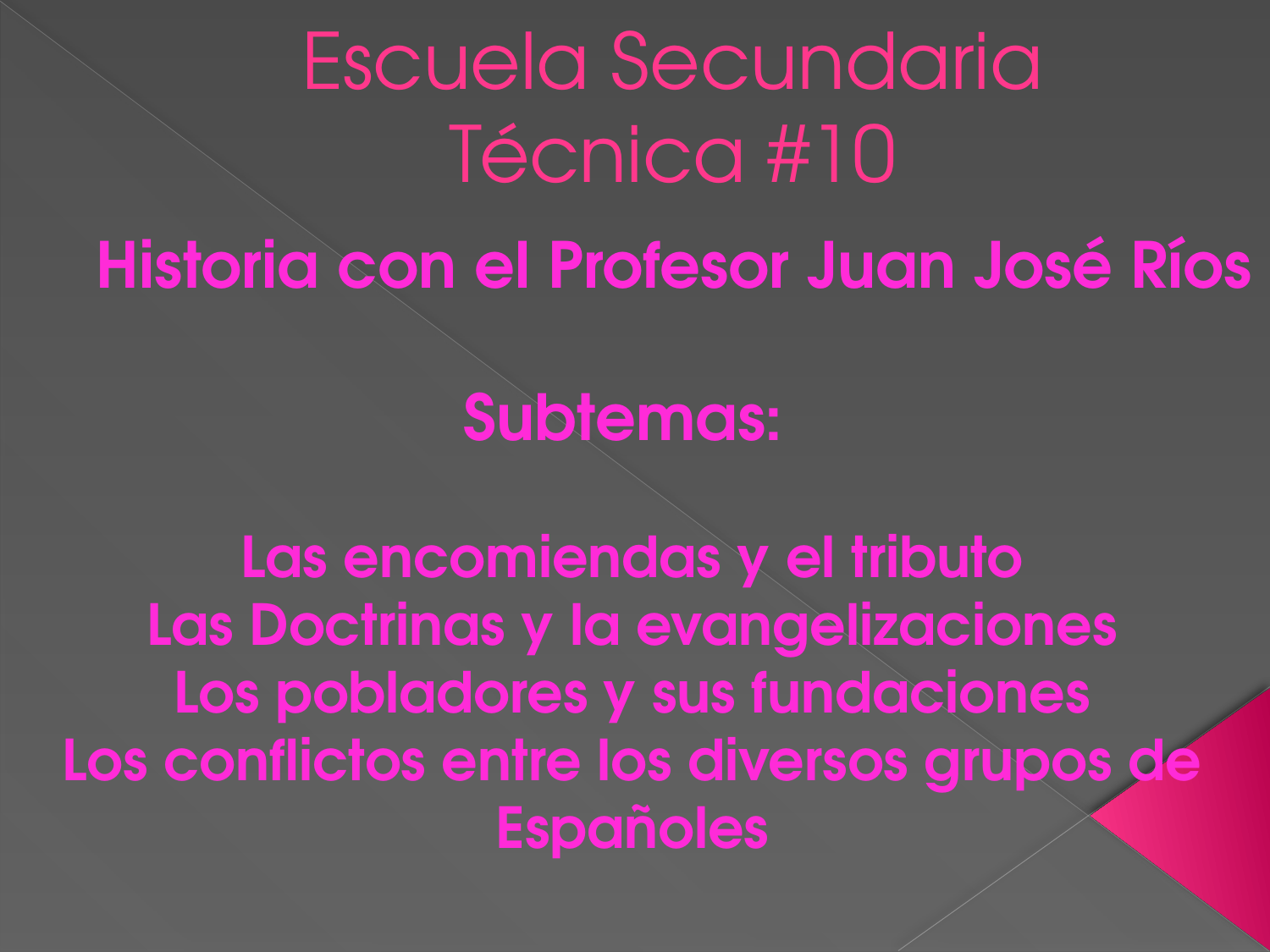

# Escuela Secundaria Técnica #10
Historia con el Profesor Juan José Ríos

Subtemas:

Las encomiendas y el tributo
Las Doctrinas y la evangelizaciones
Los pobladores y sus fundaciones
Los conflictos entre los diversos grupos de Españoles